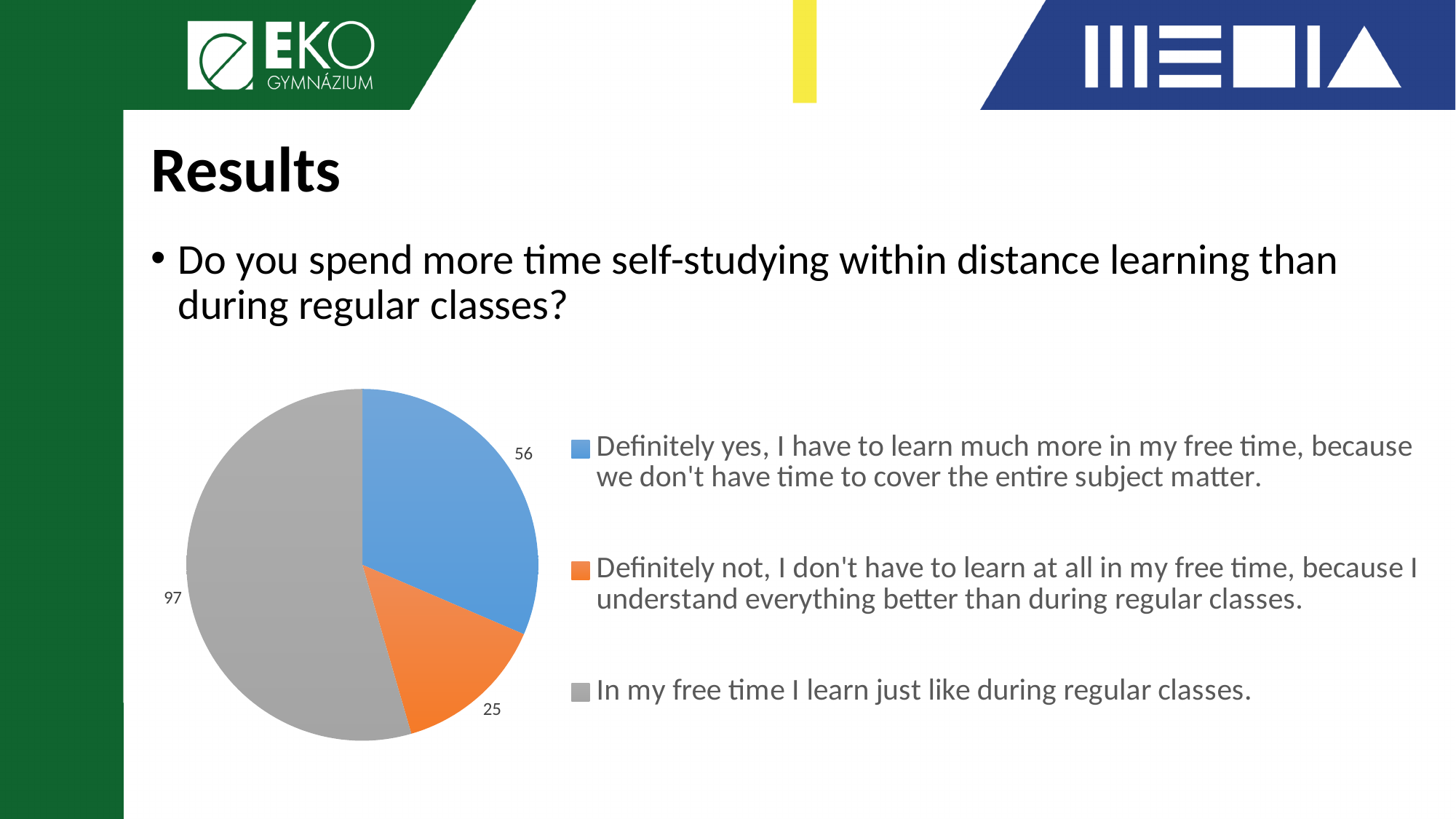

# Results
Do you spend more time self-studying within distance learning than during regular classes?

### Chart

| Category | Celkem |
|---|---|
| Definitely yes, I have to learn much more in my free time, because we don't have time to cover the entire subject matter.  | 56.0 |
| Definitely not, I don't have to learn at all in my free time, because I understand everything better than during regular classes.  | 25.0 |
| In my free time I learn just like during regular classes.  | 97.0 |